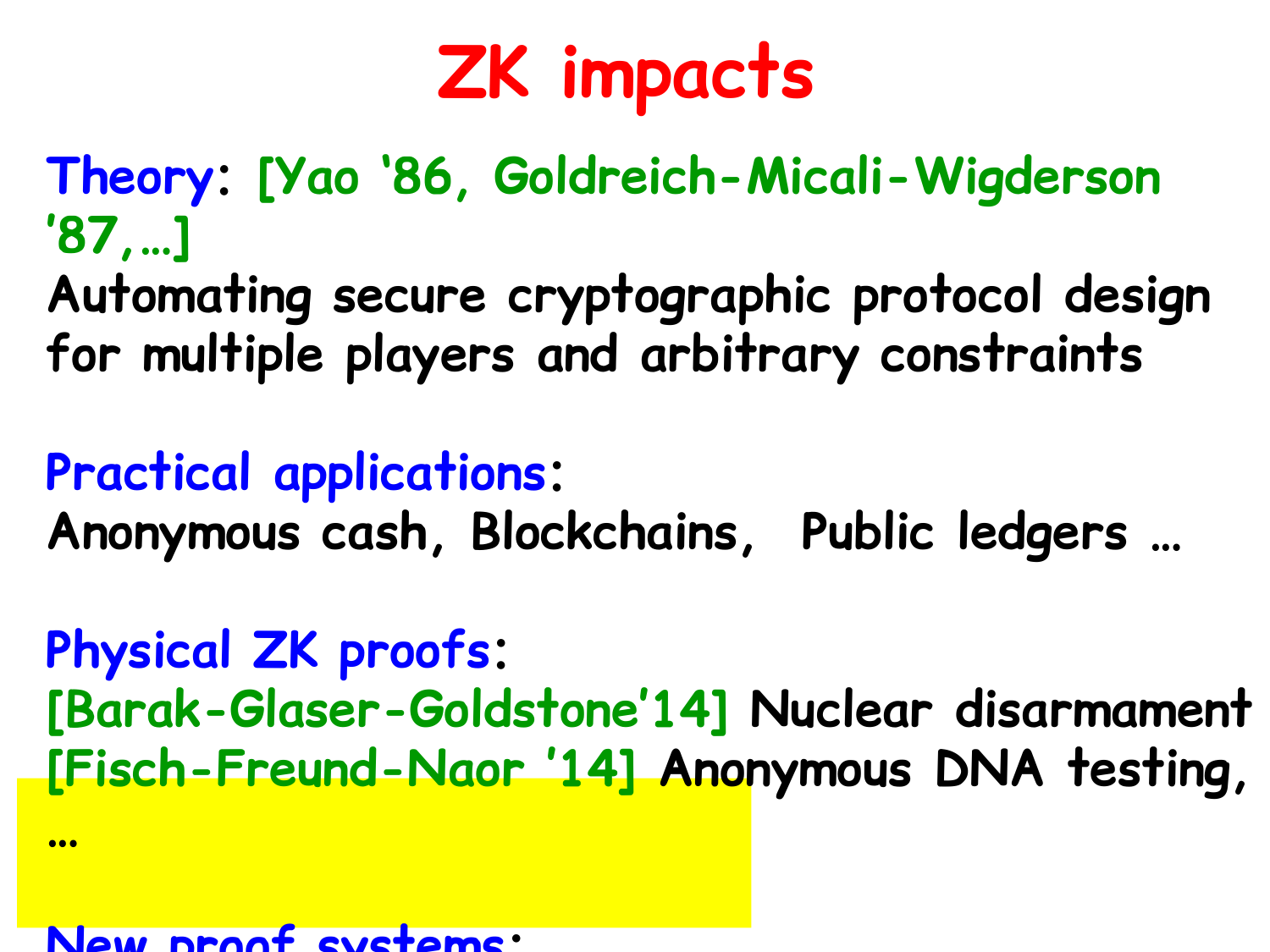

# ZK impacts
Theory: [Yao ‘86, Goldreich-Micali-Wigderson ’87,…]
Automating secure cryptographic protocol design for multiple players and arbitrary constraints

Practical applications:
Anonymous cash, Blockchains,  Public ledgers …

Physical ZK proofs:
[Barak-Glaser-Goldstone’14] Nuclear disarmament
[Fisch-Freund-Naor ’14] Anonymous DNA testing,…

New proof systems:
MIP: allowing multiple provers